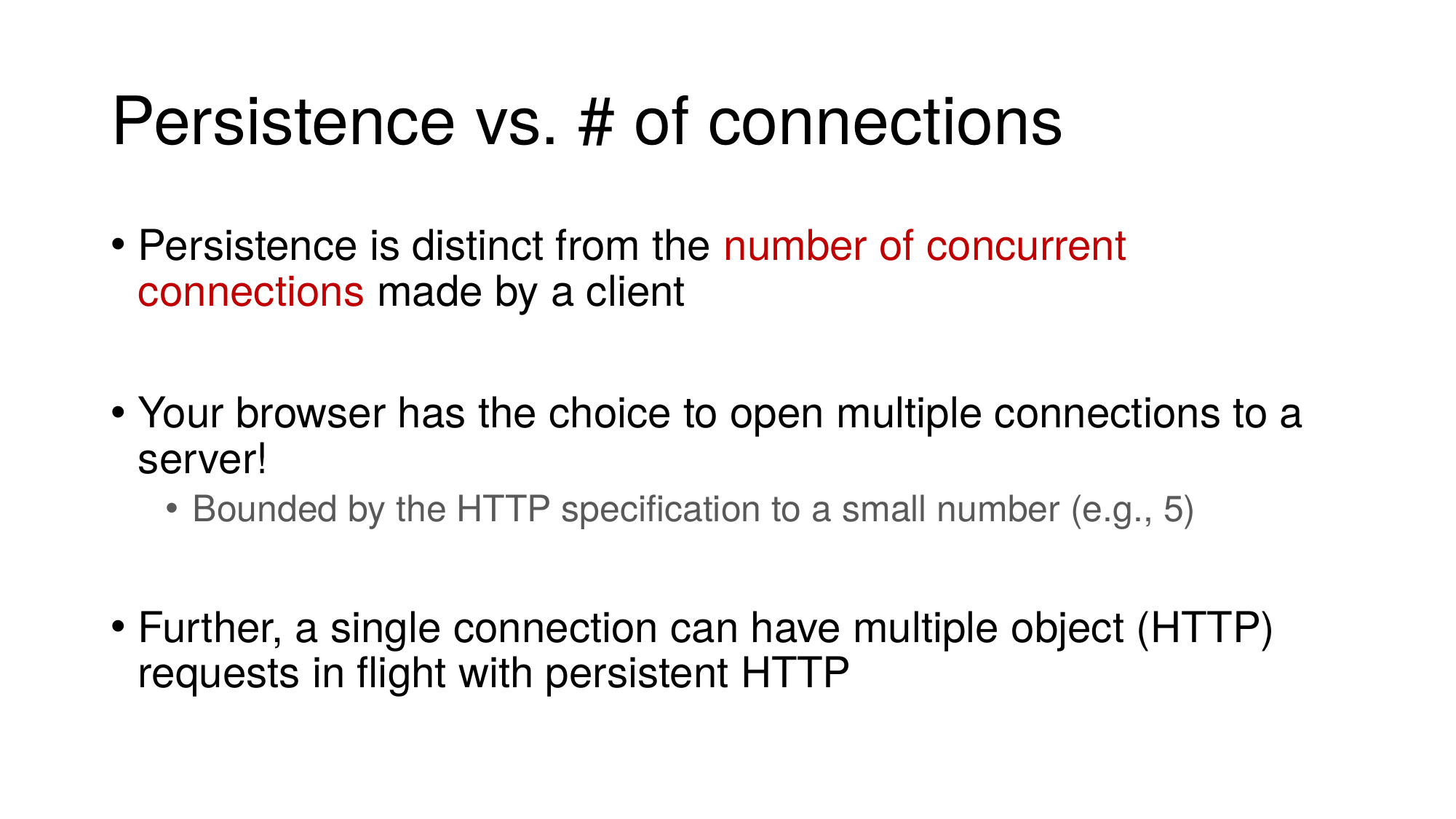

# Persistence vs. # of connections
Persistence is distinct from the number of concurrent connections made by a client

Your browser has the choice to open multiple connections to a server!
Bounded by the HTTP specification to a small number (e.g., 5)

Further, a single connection can have multiple object (HTTP) requests in flight with persistent HTTP